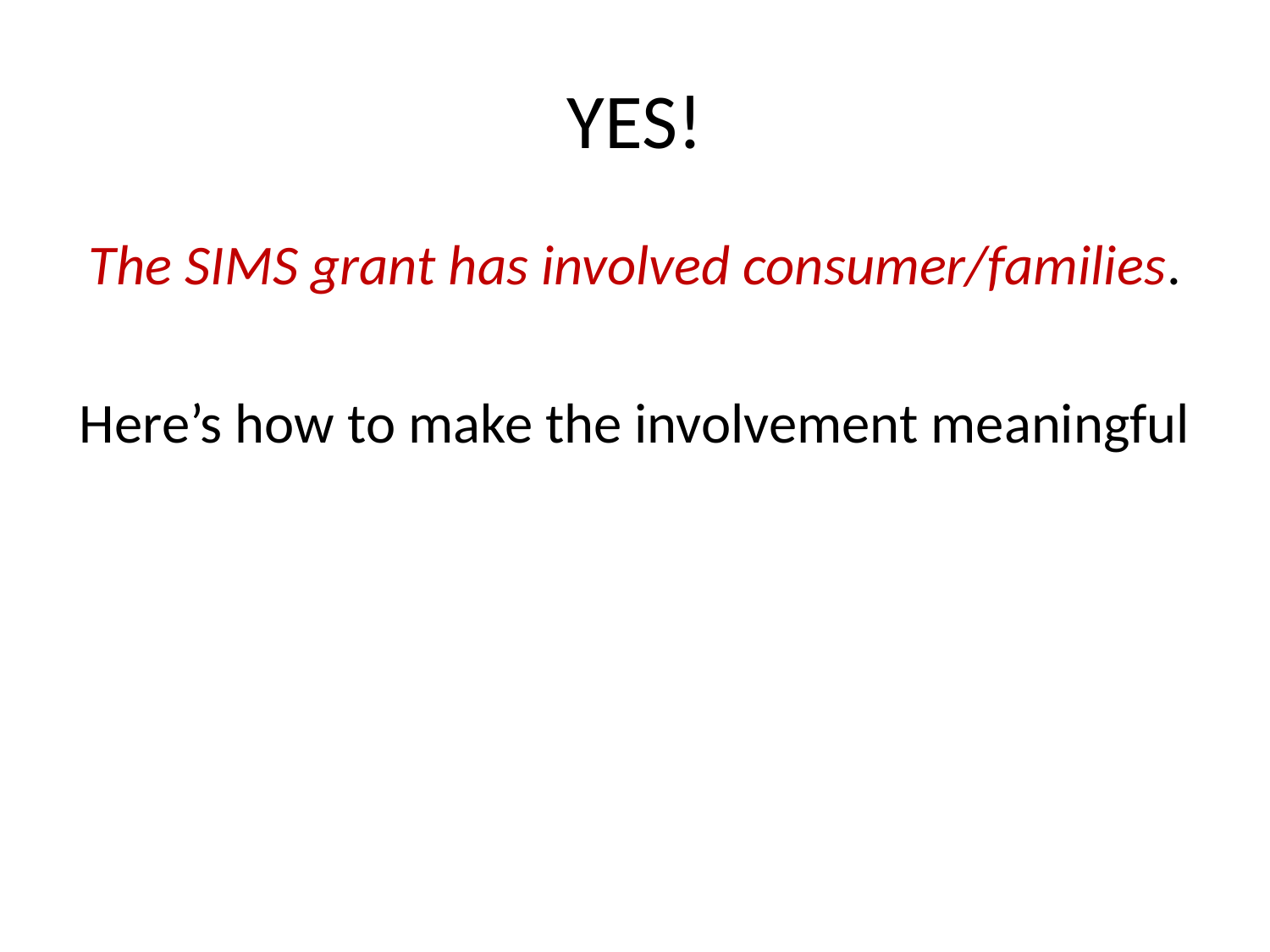

# YES!
The SIMS grant has involved consumer/families.

Here’s how to make the involvement meaningful
13